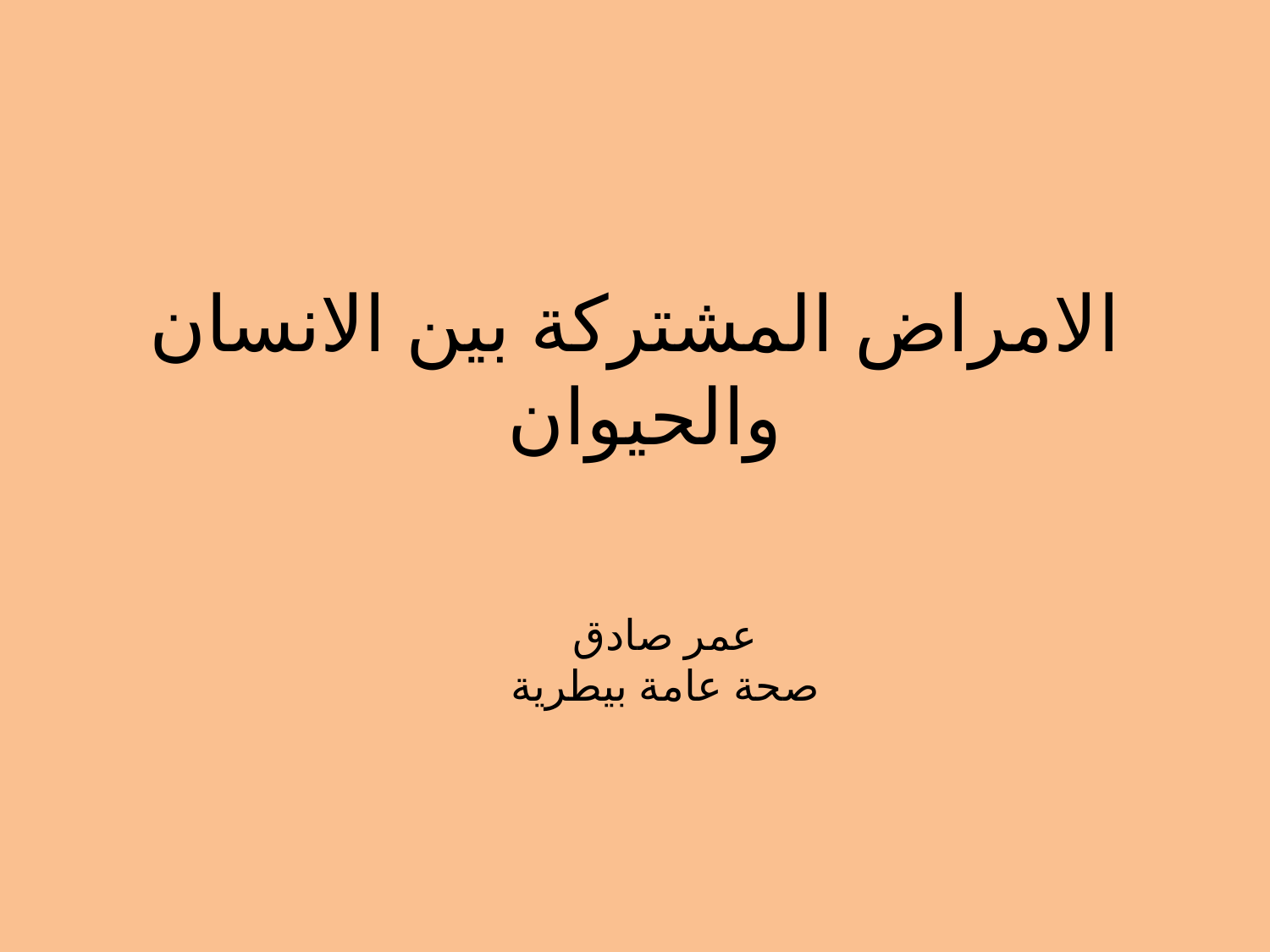

# الامراض المشتركة بين الانسان والحيوان
عمر صادق
صحة عامة بيطرية